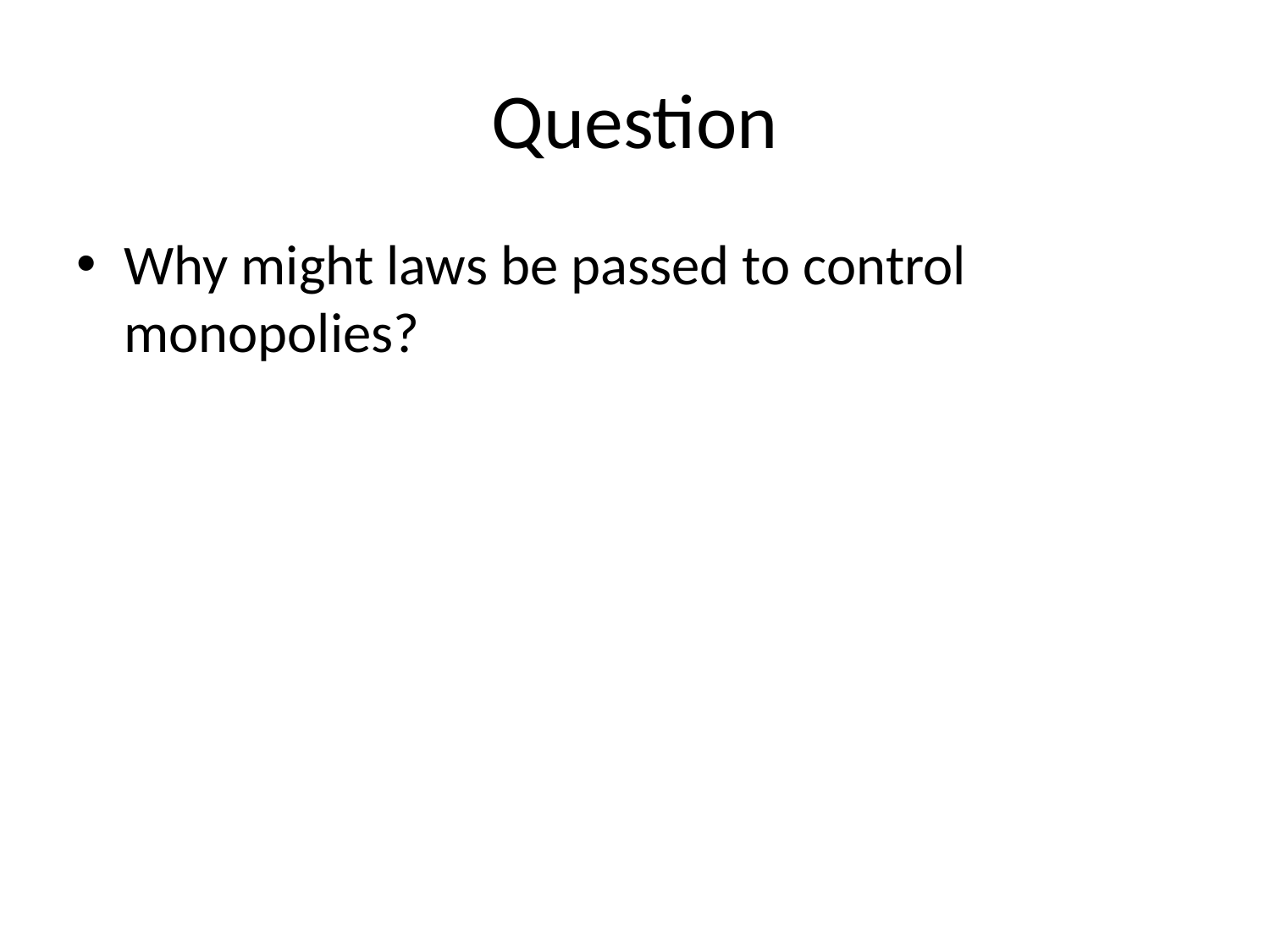

# Question
Why might laws be passed to control monopolies?